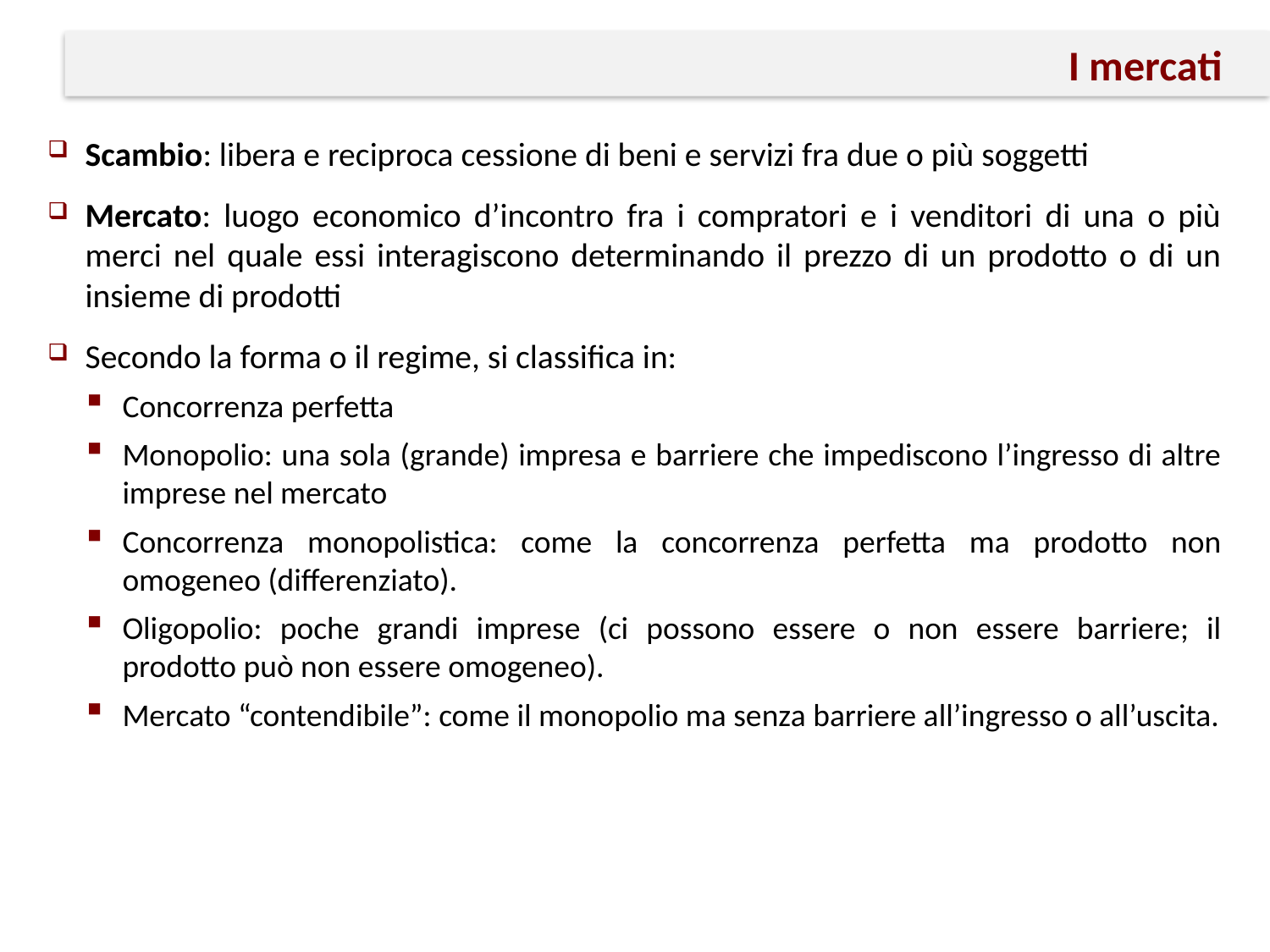

# I mercati
Scambio: libera e reciproca cessione di beni e servizi fra due o più soggetti
Mercato: luogo economico d’incontro fra i compratori e i venditori di una o più merci nel quale essi interagiscono determinando il prezzo di un prodotto o di un insieme di prodotti
Secondo la forma o il regime, si classifica in:
Concorrenza perfetta
Monopolio: una sola (grande) impresa e barriere che impediscono l’ingresso di altre imprese nel mercato
Concorrenza monopolistica: come la concorrenza perfetta ma prodotto non omogeneo (differenziato).
Oligopolio: poche grandi imprese (ci possono essere o non essere barriere; il prodotto può non essere omogeneo).
Mercato “contendibile”: come il monopolio ma senza barriere all’ingresso o all’uscita.